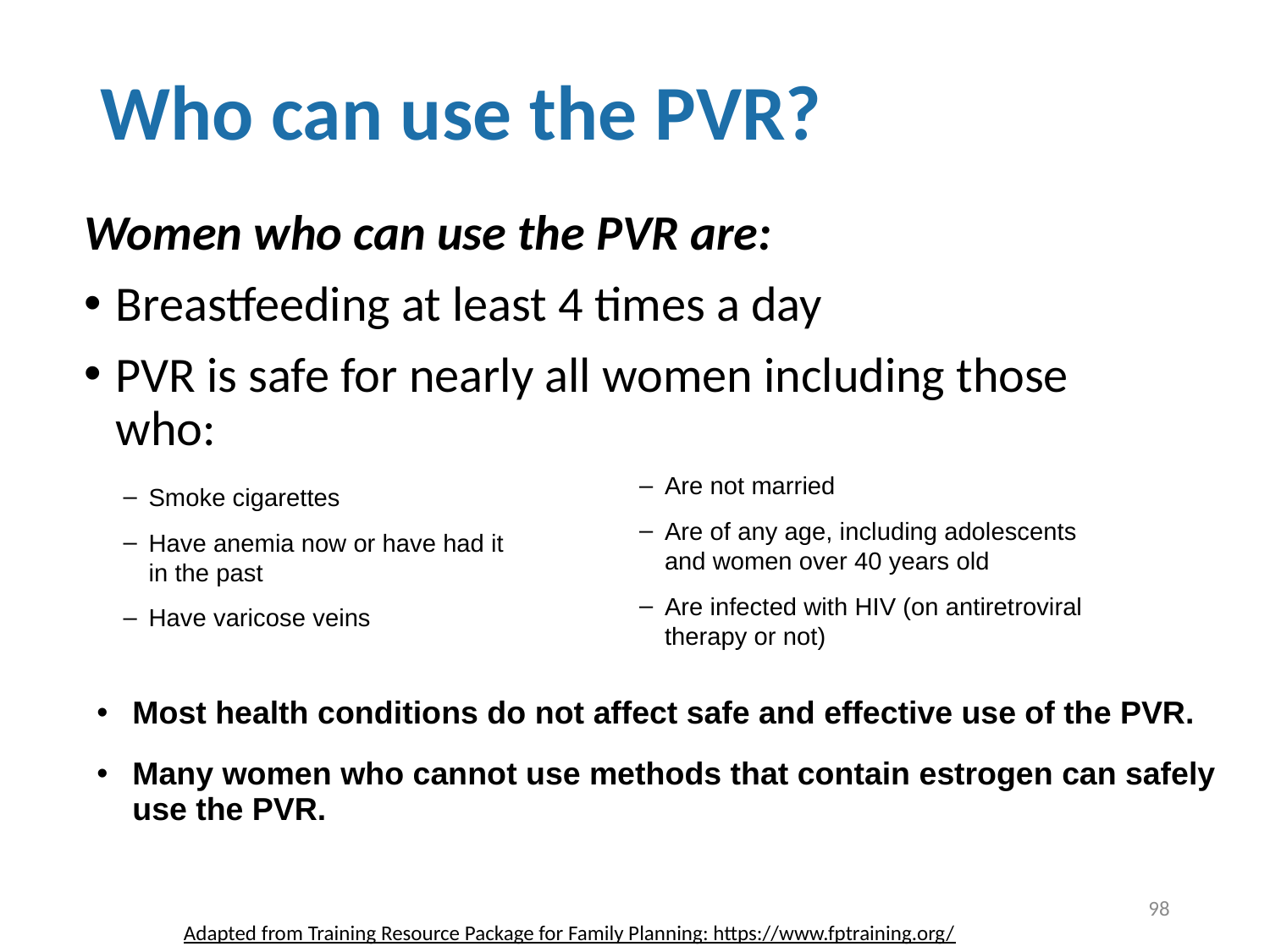

# Who can use the PVR?
Women who can use the PVR are:
Breastfeeding at least 4 times a day
PVR is safe for nearly all women including those who:

Are not married
Are of any age, including adolescents and women over 40 years old
Are infected with HIV (on antiretroviral therapy or not)

Smoke cigarettes
Have anemia now or have had it
in the past
Have varicose veins

Most health conditions do not affect safe and effective use of the PVR.
Many women who cannot use methods that contain estrogen can safely use the PVR.
98
Adapted from Training Resource Package for Family Planning: https://www.fptraining.org/